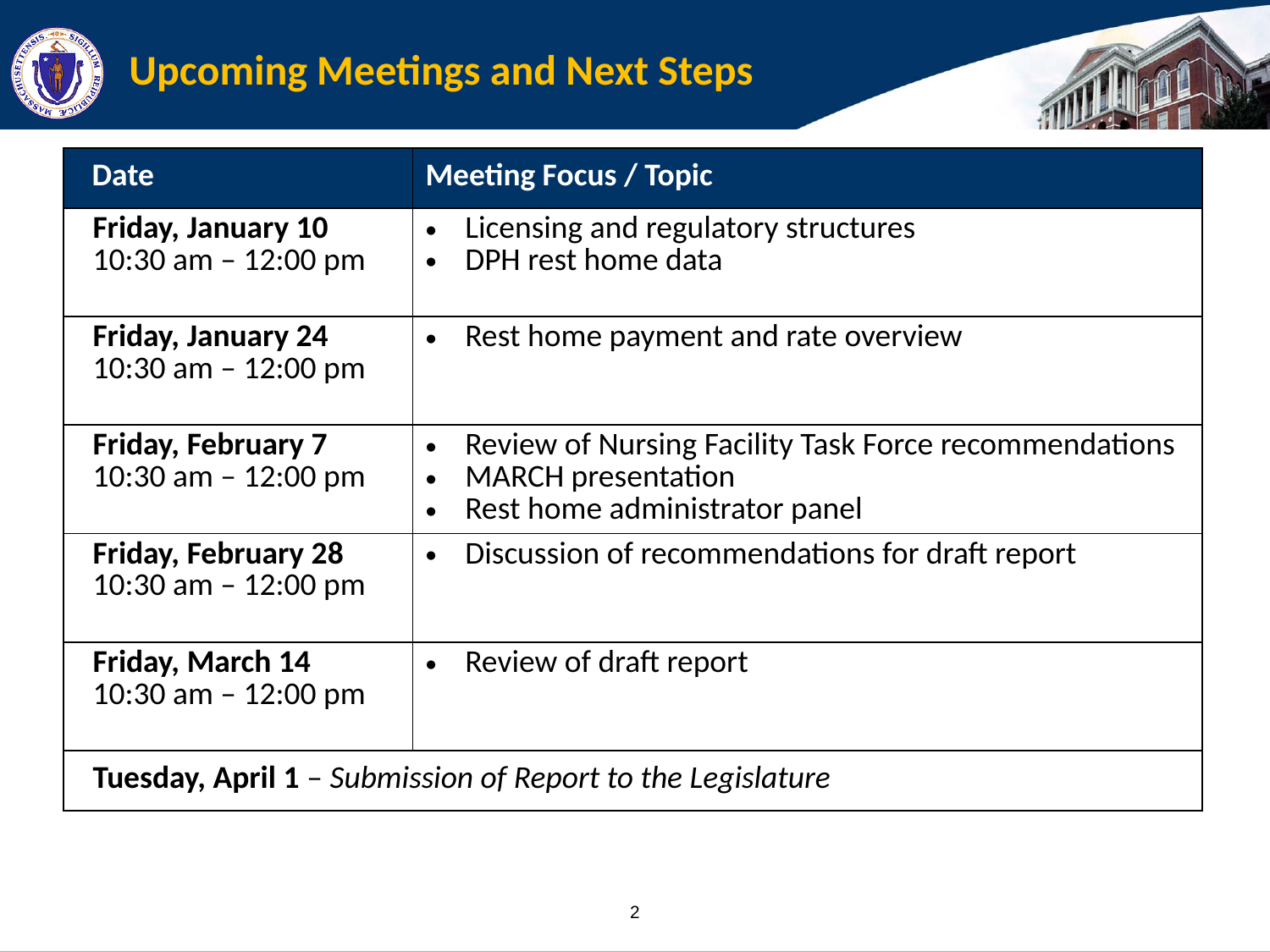

# Upcoming Meetings and Next Steps
| Date | Meeting Focus / Topic |
| --- | --- |
| Friday, January 10 10:30 am – 12:00 pm | Licensing and regulatory structures DPH rest home data |
| Friday, January 24 10:30 am – 12:00 pm | Rest home payment and rate overview |
| Friday, February 7 10:30 am – 12:00 pm | Review of Nursing Facility Task Force recommendations MARCH presentation Rest home administrator panel |
| Friday, February 28 10:30 am – 12:00 pm | Discussion of recommendations for draft report |
| Friday, March 14 10:30 am – 12:00 pm | Review of draft report |
| Tuesday, April 1 – Submission of Report to the Legislature |  |